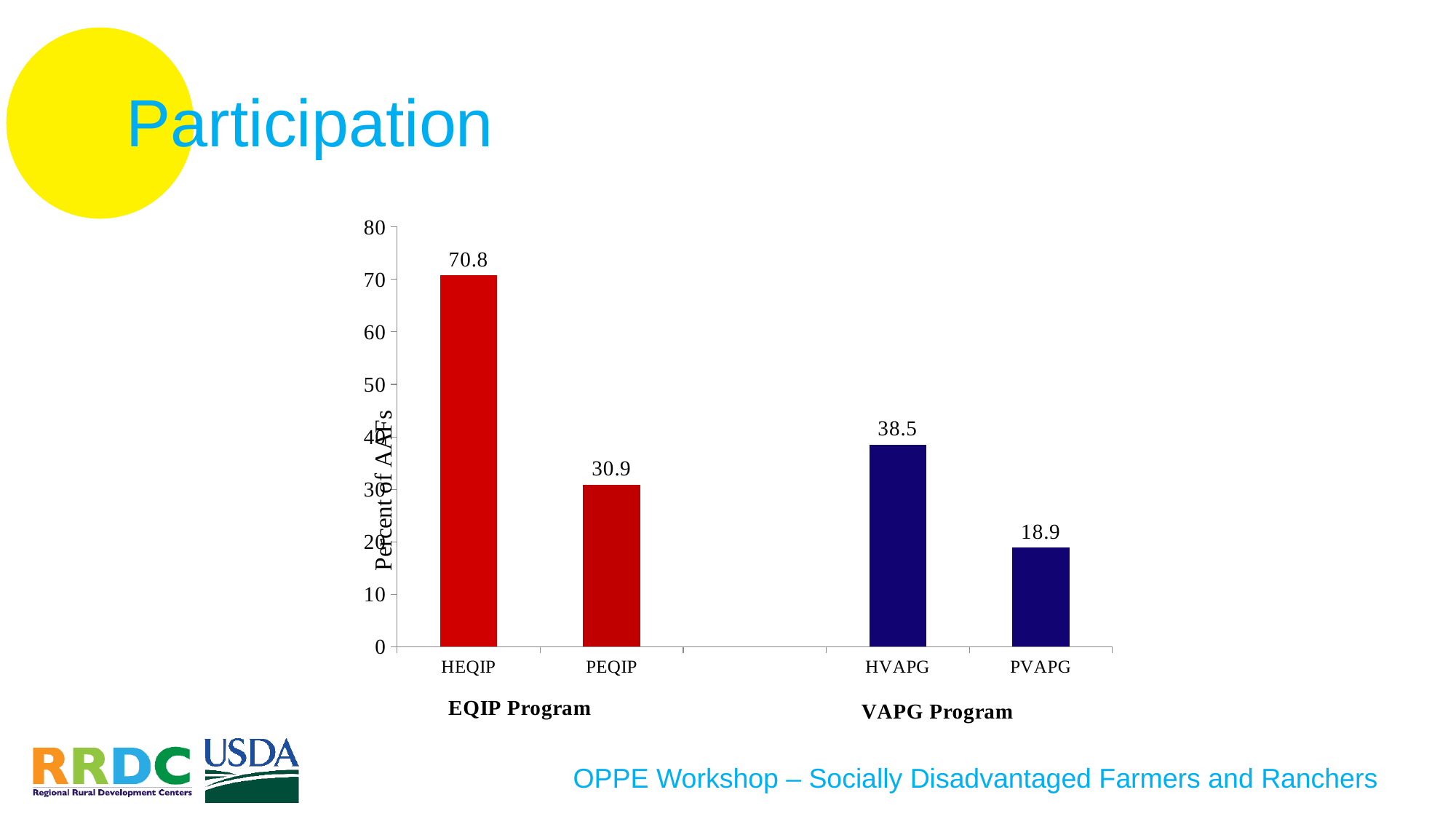

# Participation

### Chart

| Category |  |
|---|---|
| HEQIP | 70.8 |
| PEQIP | 30.9 |
|  | None |
| HVAPG | 38.5 |
| PVAPG | 18.9 |
OPPE Workshop – Socially Disadvantaged Farmers and Ranchers